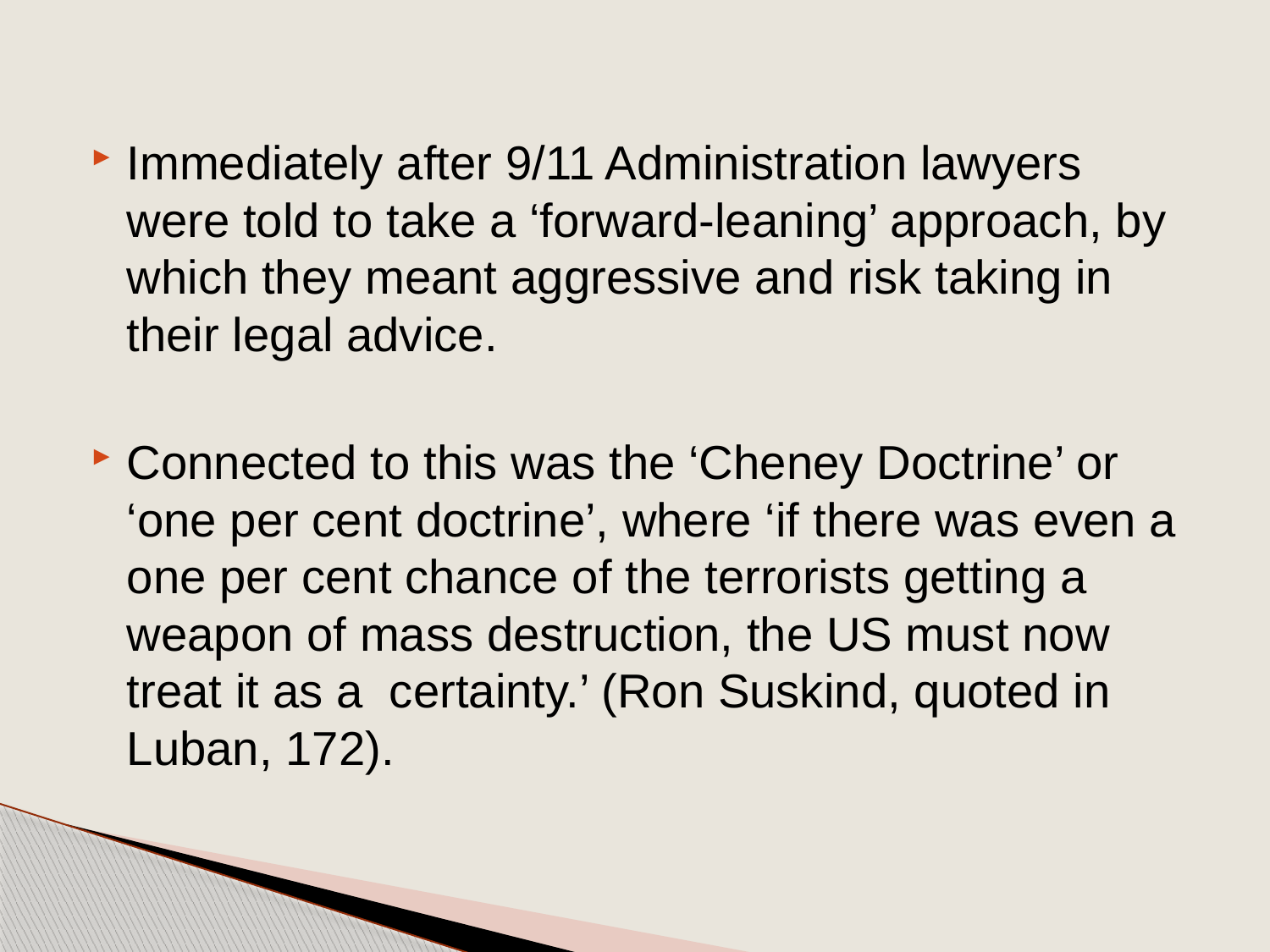

#
Immediately after 9/11 Administration lawyers were told to take a ‘forward-leaning’ approach, by which they meant aggressive and risk taking in their legal advice.

Connected to this was the ‘Cheney Doctrine’ or ‘one per cent doctrine’, where ‘if there was even a one per cent chance of the terrorists getting a weapon of mass destruction, the US must now treat it as a  certainty.’ (Ron Suskind, quoted in Luban, 172).